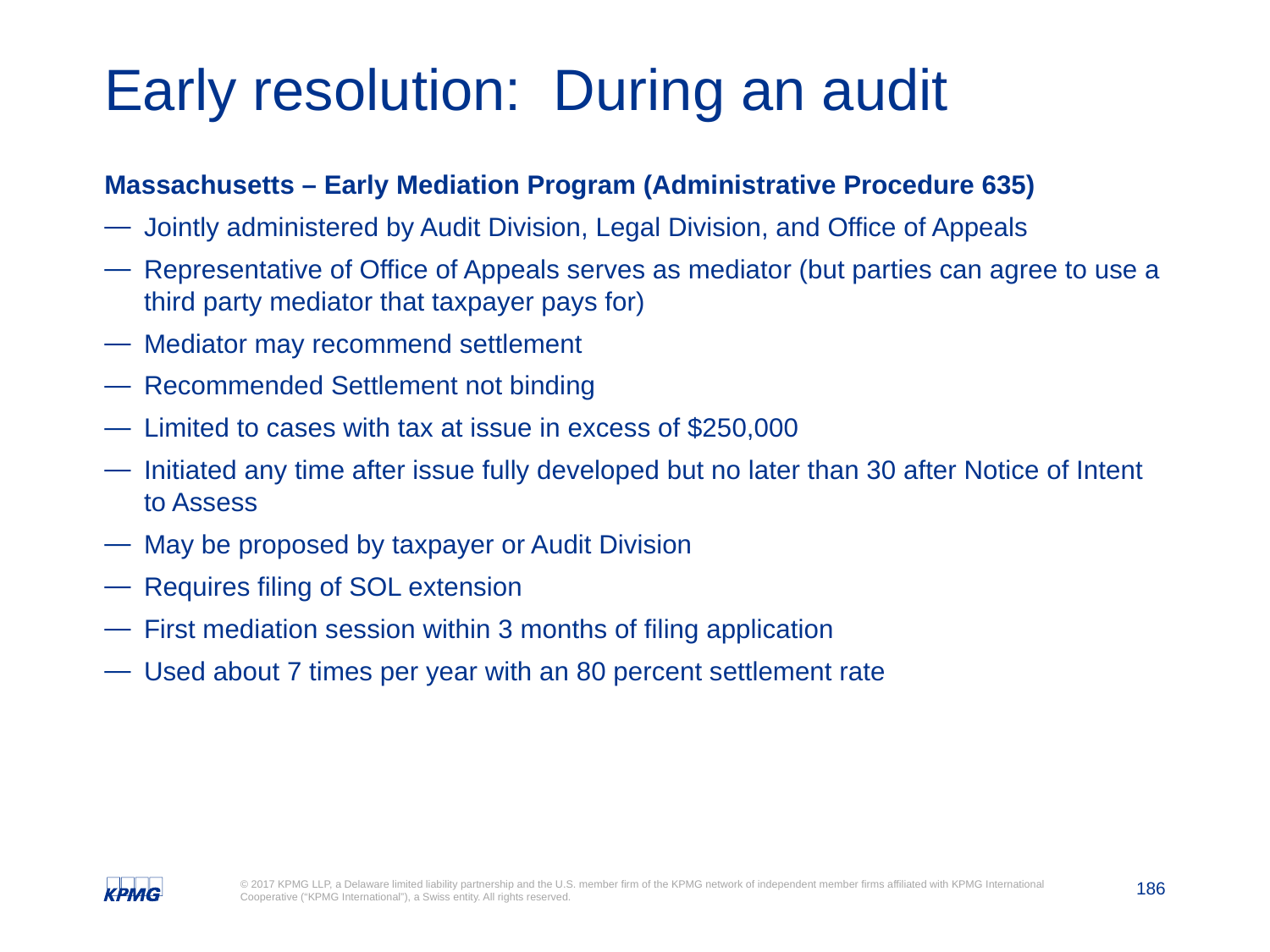

# Early resolution:  During an audit
Massachusetts – Early Mediation Program (Administrative Procedure 635)
Jointly administered by Audit Division, Legal Division, and Office of Appeals
Representative of Office of Appeals serves as mediator (but parties can agree to use a third party mediator that taxpayer pays for)
Mediator may recommend settlement
Recommended Settlement not binding
Limited to cases with tax at issue in excess of $250,000
Initiated any time after issue fully developed but no later than 30 after Notice of Intent to Assess
May be proposed by taxpayer or Audit Division
Requires filing of SOL extension
First mediation session within 3 months of filing application
Used about 7 times per year with an 80 percent settlement rate